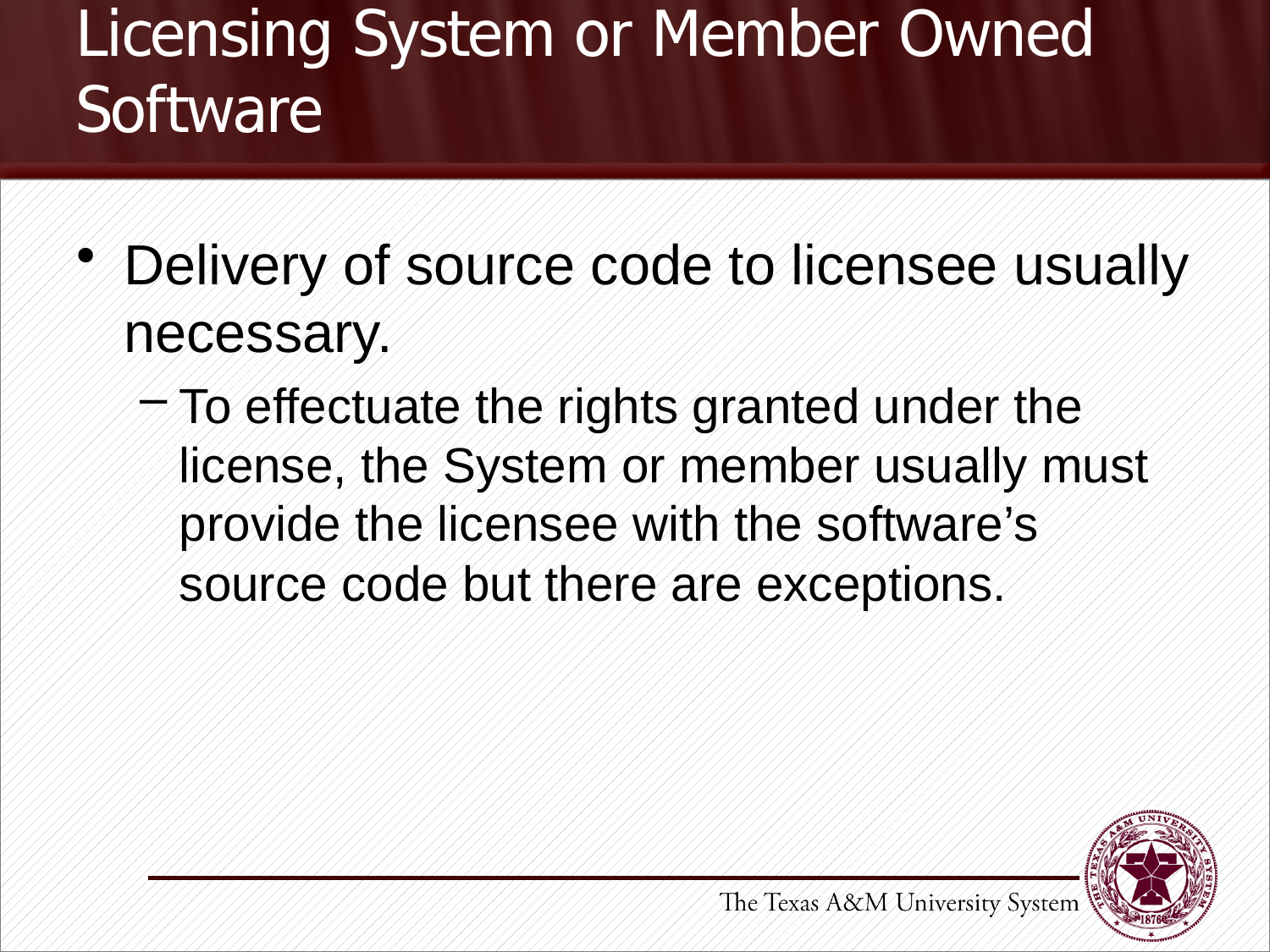

# Licensing System or Member Owned Software
Delivery of source code to licensee usually necessary.
To effectuate the rights granted under the license, the System or member usually must provide the licensee with the software’s source code but there are exceptions.